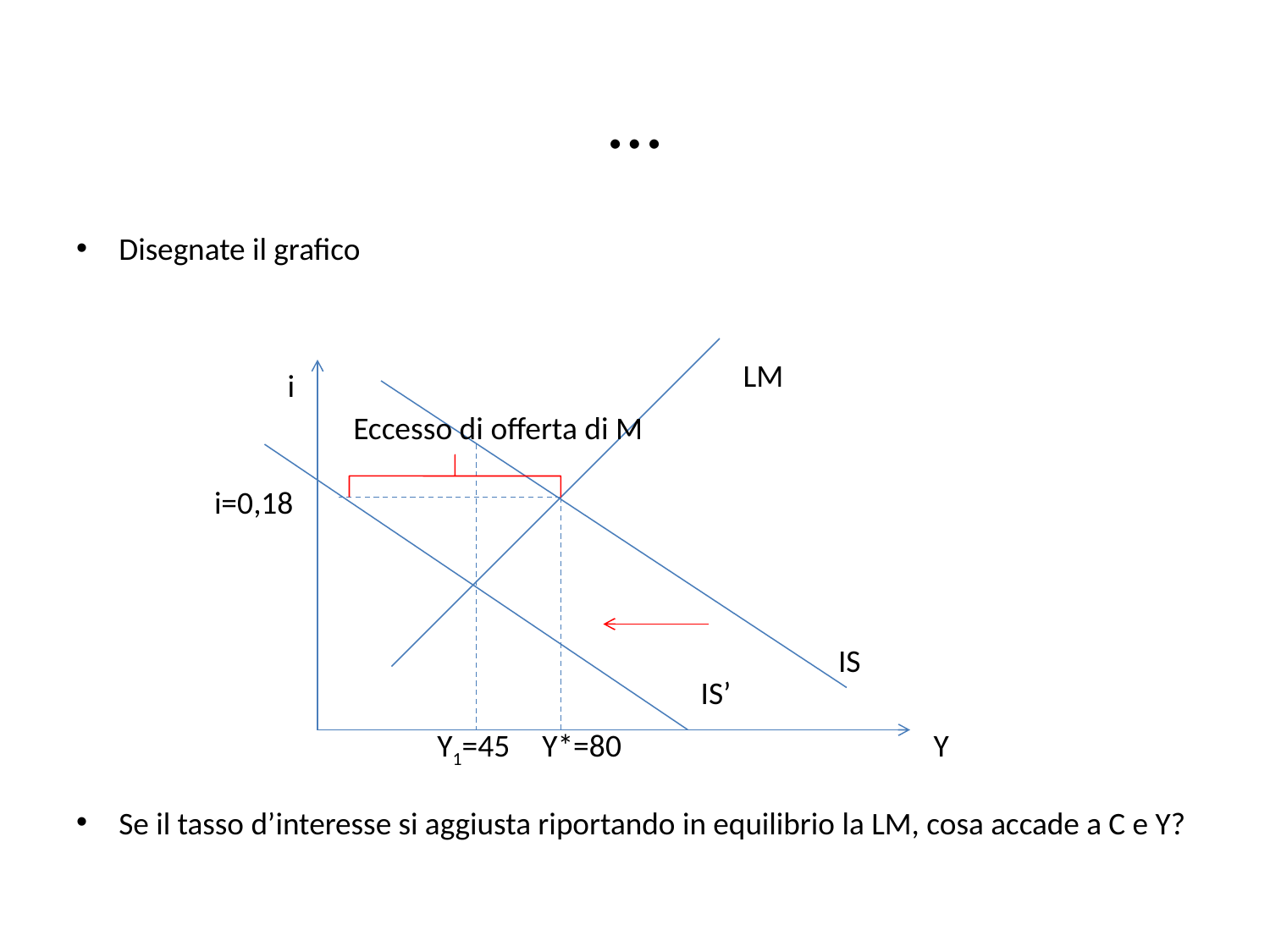

# …
Disegnate il grafico

Se il tasso d’interesse si aggiusta riportando in equilibrio la LM, cosa accade a C e Y?
LM
i

Eccesso di offerta di M
i=0,18
IS
IS’
Y1=45
Y*=80
Y